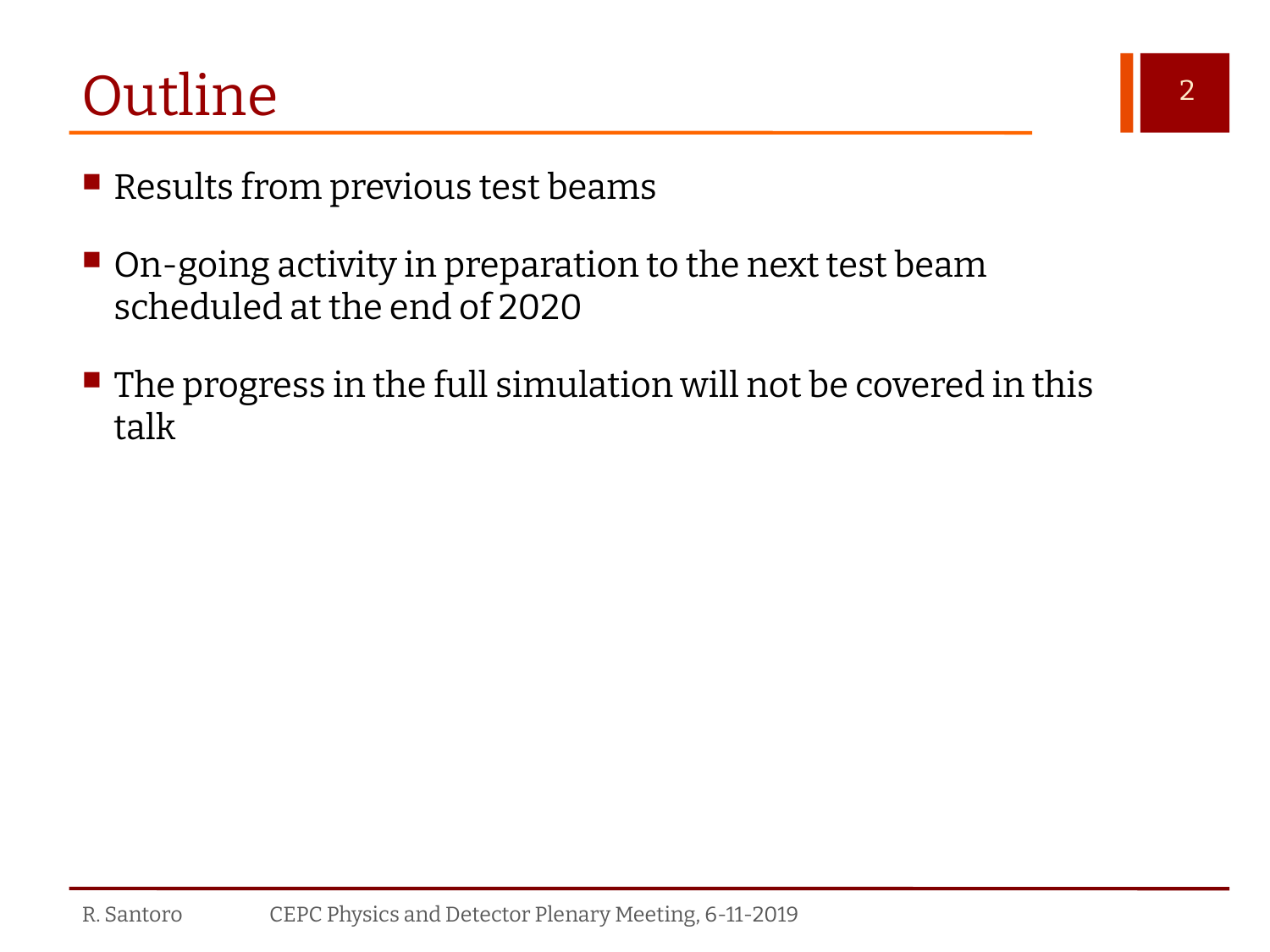

# Outline
Results from previous test beams
On-going activity in preparation to the next test beam scheduled at the end of 2020
The progress in the full simulation will not be covered in this talk

R. Santoro
CEPC Physics and Detector Plenary Meeting, 6-11-2019